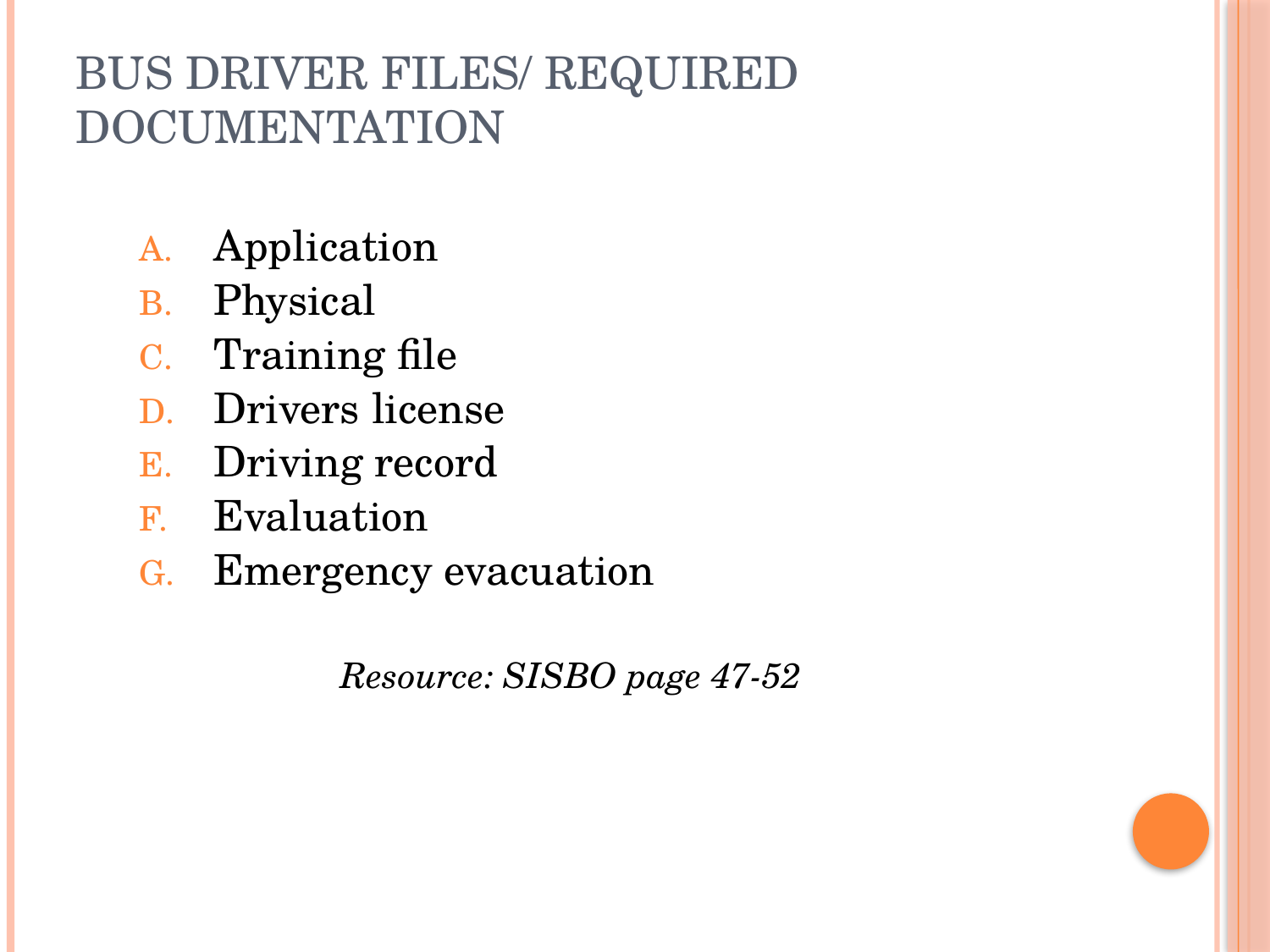

# Bus Driver Files/ Required Documentation

Application
Physical
Training file
Drivers license
Driving record
Evaluation
Emergency evacuation

		Resource: SISBO page 47-52